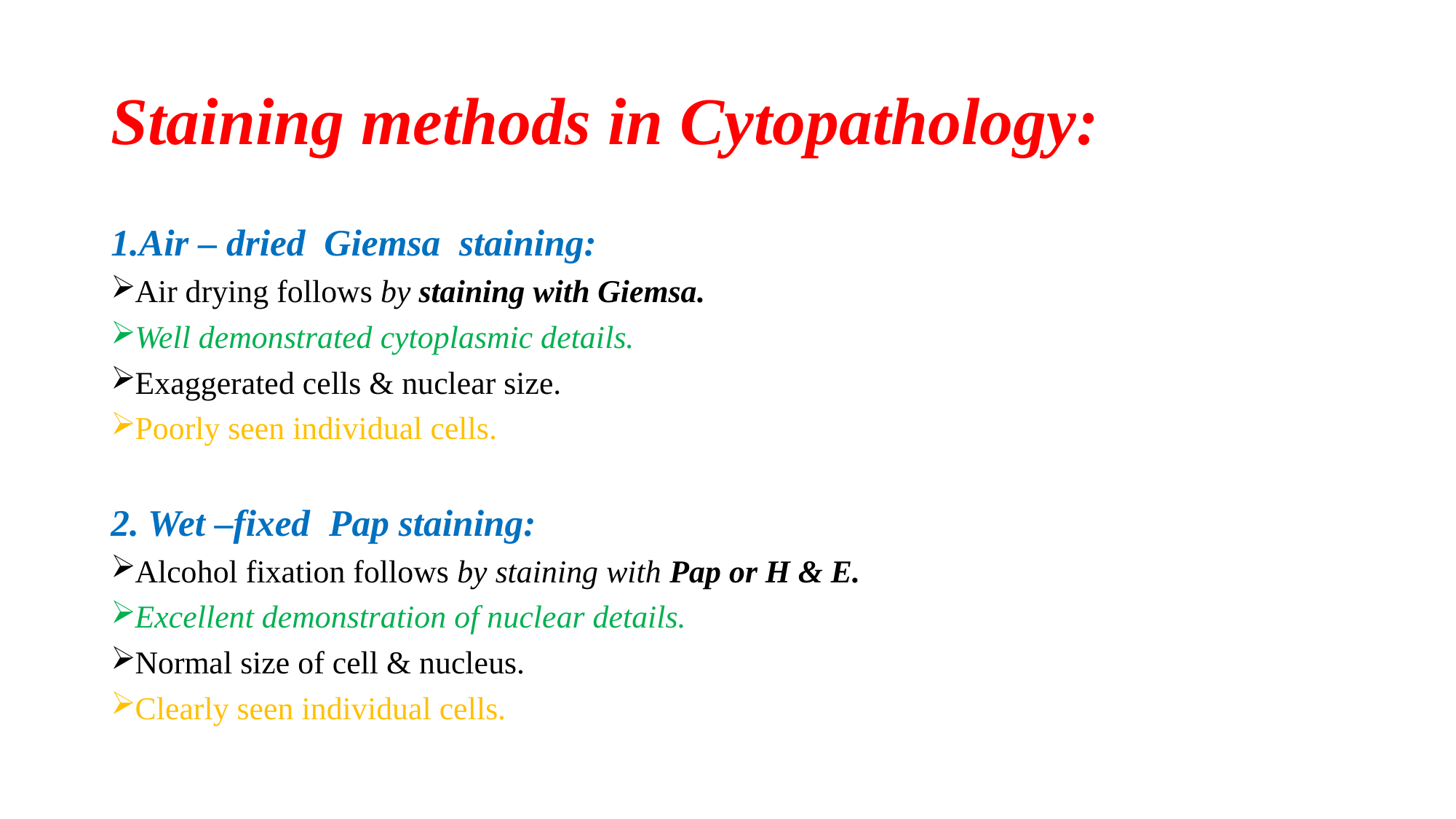

# Staining methods in Cytopathology:
1.Air – dried  Giemsa  staining:
Air drying follows by staining with Giemsa.
Well demonstrated cytoplasmic details.
Exaggerated cells & nuclear size.
Poorly seen individual cells.

2. Wet –fixed  Pap staining:
Alcohol fixation follows by staining with Pap or H & E.
Excellent demonstration of nuclear details.
Normal size of cell & nucleus.
Clearly seen individual cells.